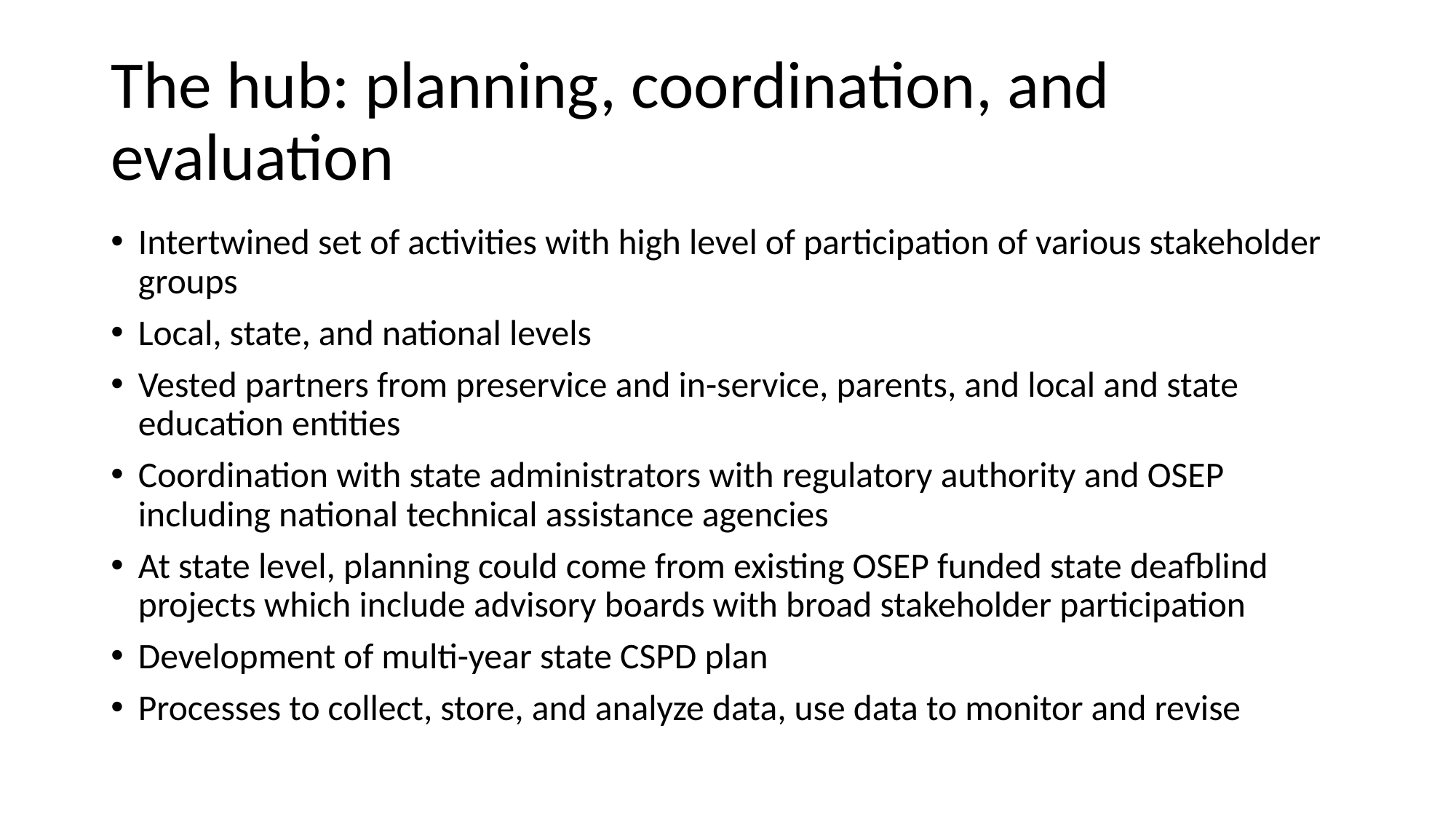

# The hub: planning, coordination, and evaluation
Intertwined set of activities with high level of participation of various stakeholder groups
Local, state, and national levels
Vested partners from preservice and in-service, parents, and local and state education entities
Coordination with state administrators with regulatory authority and OSEP including national technical assistance agencies
At state level, planning could come from existing OSEP funded state deafblind projects which include advisory boards with broad stakeholder participation
Development of multi-year state CSPD plan
Processes to collect, store, and analyze data, use data to monitor and revise